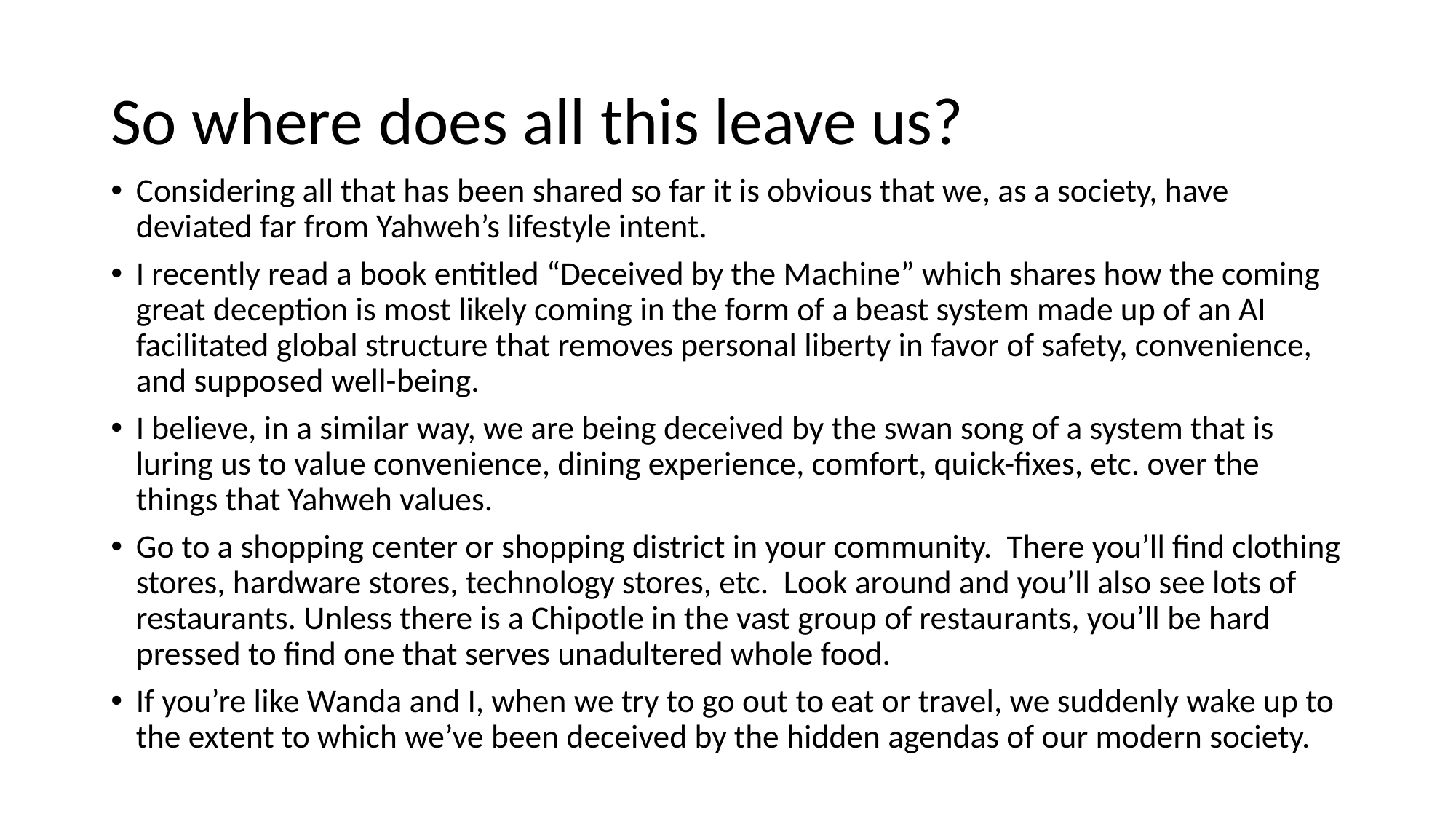

# So where does all this leave us?
Considering all that has been shared so far it is obvious that we, as a society, have deviated far from Yahweh’s lifestyle intent.
I recently read a book entitled “Deceived by the Machine” which shares how the coming great deception is most likely coming in the form of a beast system made up of an AI facilitated global structure that removes personal liberty in favor of safety, convenience, and supposed well-being.
I believe, in a similar way, we are being deceived by the swan song of a system that is luring us to value convenience, dining experience, comfort, quick-fixes, etc. over the things that Yahweh values.
Go to a shopping center or shopping district in your community.  There you’ll find clothing stores, hardware stores, technology stores, etc.  Look around and you’ll also see lots of restaurants. Unless there is a Chipotle in the vast group of restaurants, you’ll be hard pressed to find one that serves unadultered whole food.
If you’re like Wanda and I, when we try to go out to eat or travel, we suddenly wake up to the extent to which we’ve been deceived by the hidden agendas of our modern society.